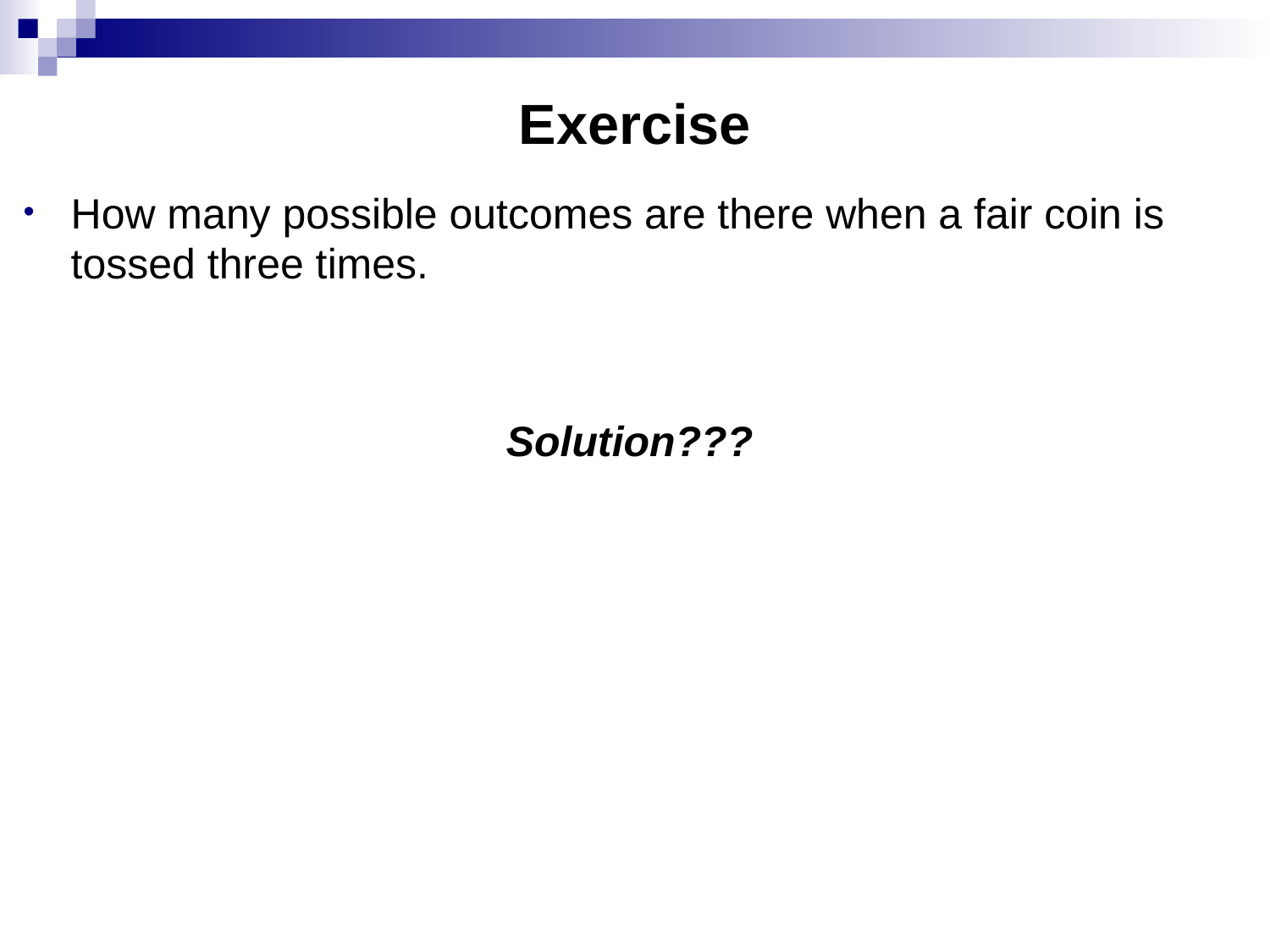

# Exercise
How many possible outcomes are there when a fair coin is tossed three times.

Solution???